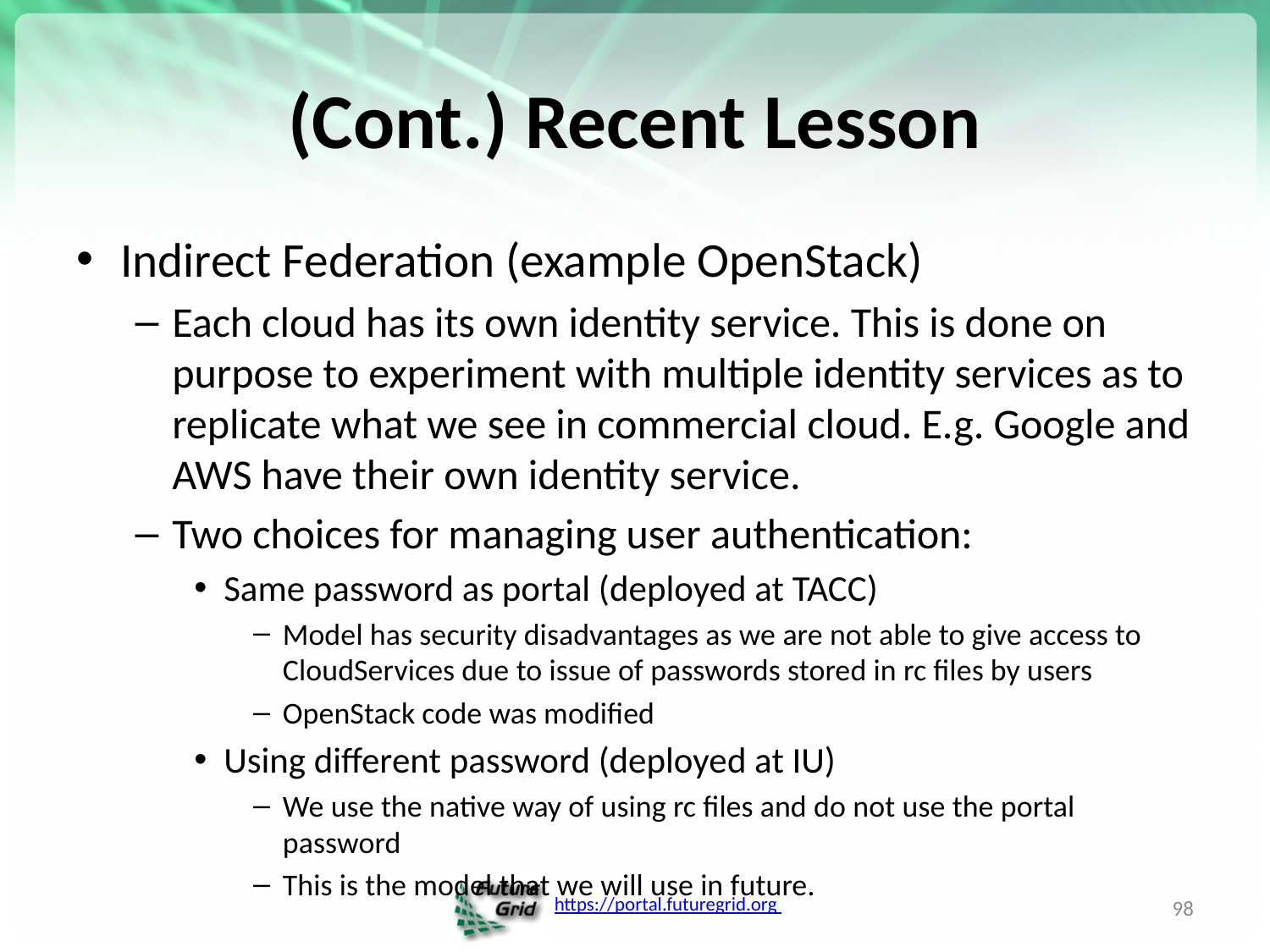

# (Cont.) Recent Lesson
Indirect Federation (example OpenStack)
Each cloud has its own identity service. This is done on purpose to experiment with multiple identity services as to replicate what we see in commercial cloud. E.g. Google and AWS have their own identity service.
Two choices for managing user authentication:
Same password as portal (deployed at TACC)
Model has security disadvantages as we are not able to give access to CloudServices due to issue of passwords stored in rc files by users
OpenStack code was modified
Using different password (deployed at IU)
We use the native way of using rc files and do not use the portal password
This is the model that we will use in future.
98